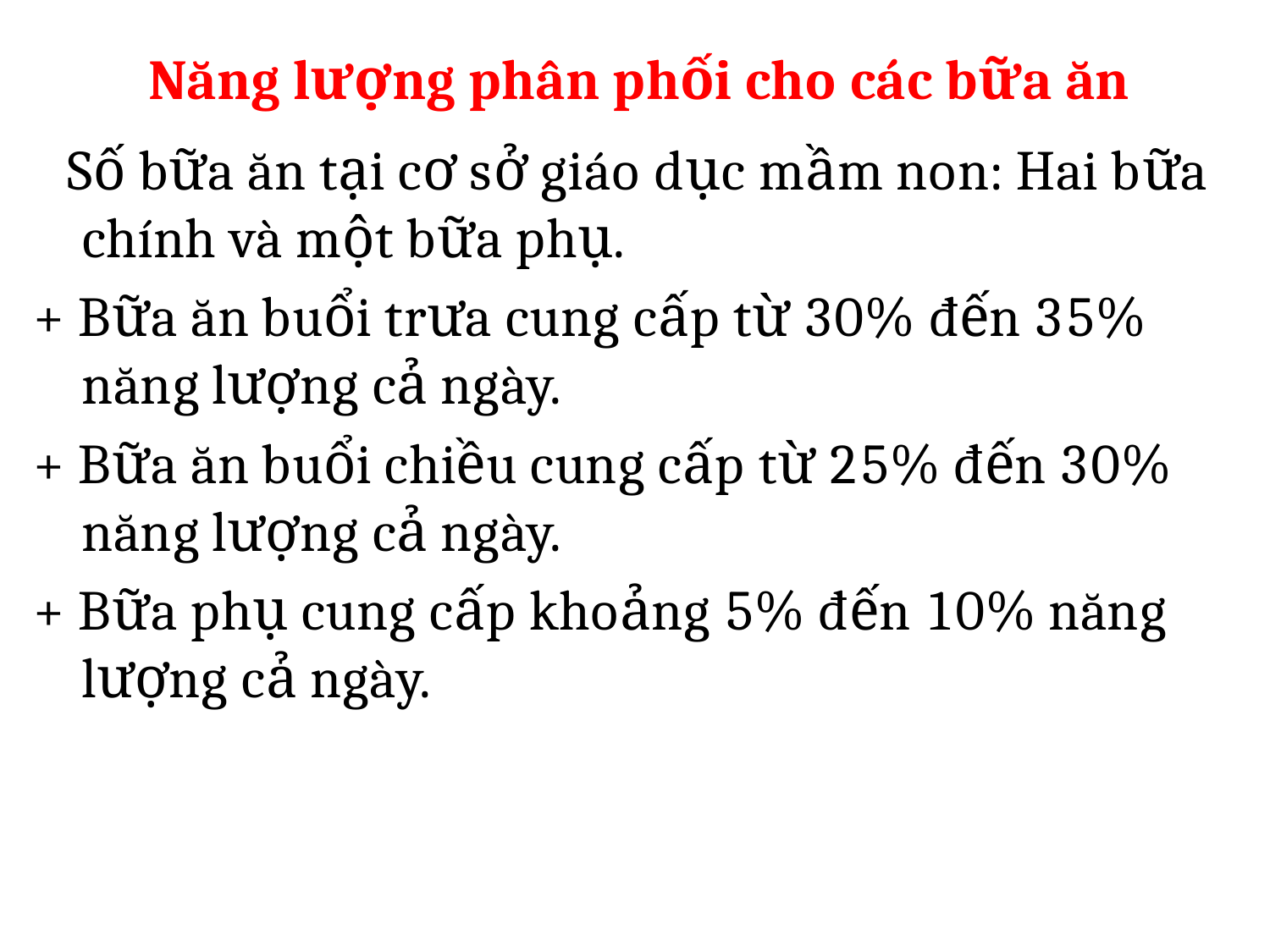

# Năng lượng phân phối cho các bữa ăn
- Số bữa ăn tại cơ sở giáo dục mầm non: Hai bữa chính và một bữa phụ.
+ Bữa ăn buổi trưa cung cấp từ 30% đến 35% năng lượng cả ngày.
+ Bữa ăn buổi chiều cung cấp từ 25% đến 30% năng lượng cả ngày.
+ Bữa phụ cung cấp khoảng 5% đến 10% năng lượng cả ngày.